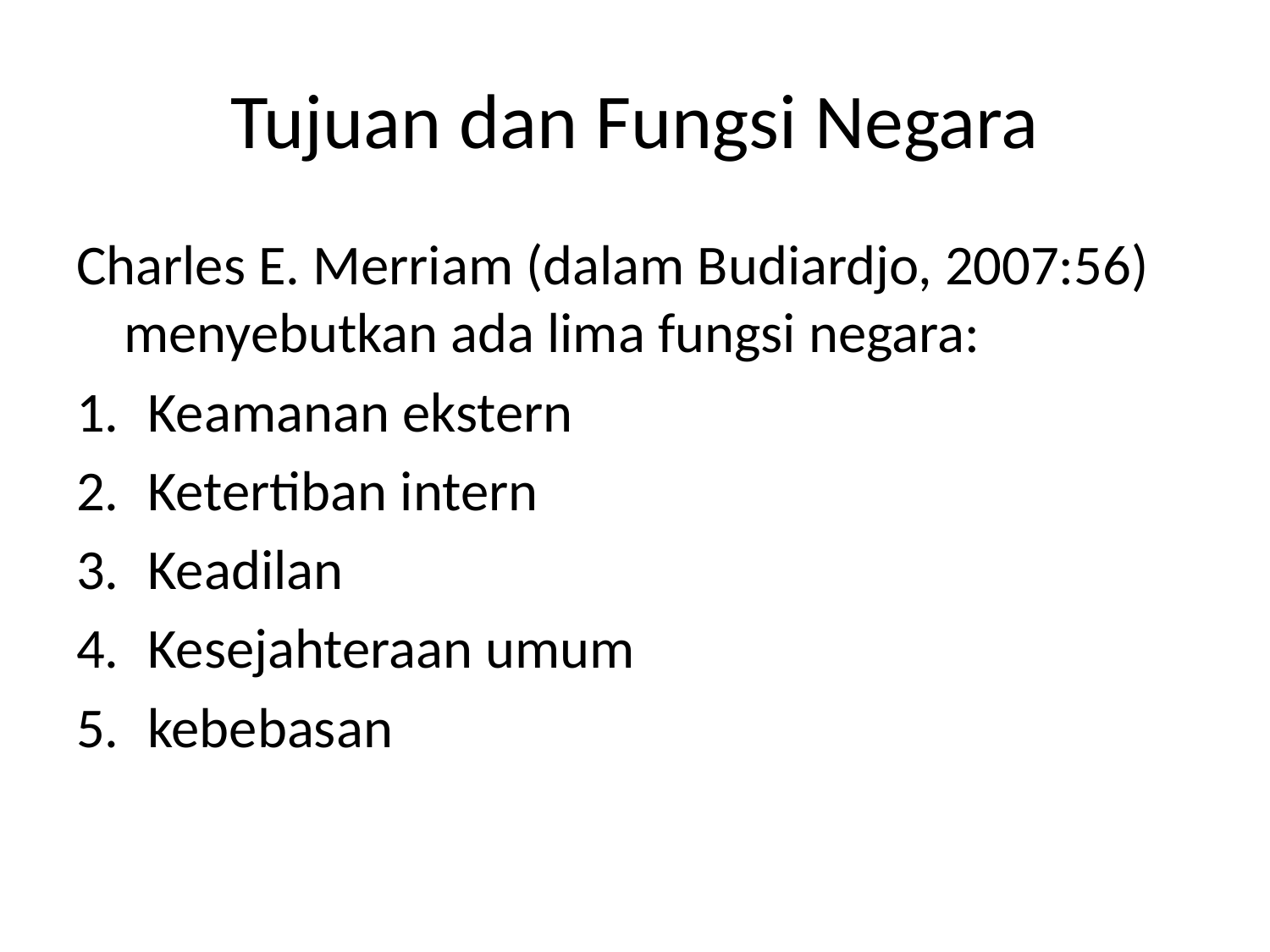

# Tujuan dan Fungsi Negara
Charles E. Merriam (dalam Budiardjo, 2007:56) menyebutkan ada lima fungsi negara:
Keamanan ekstern
Ketertiban intern
Keadilan
Kesejahteraan umum
kebebasan